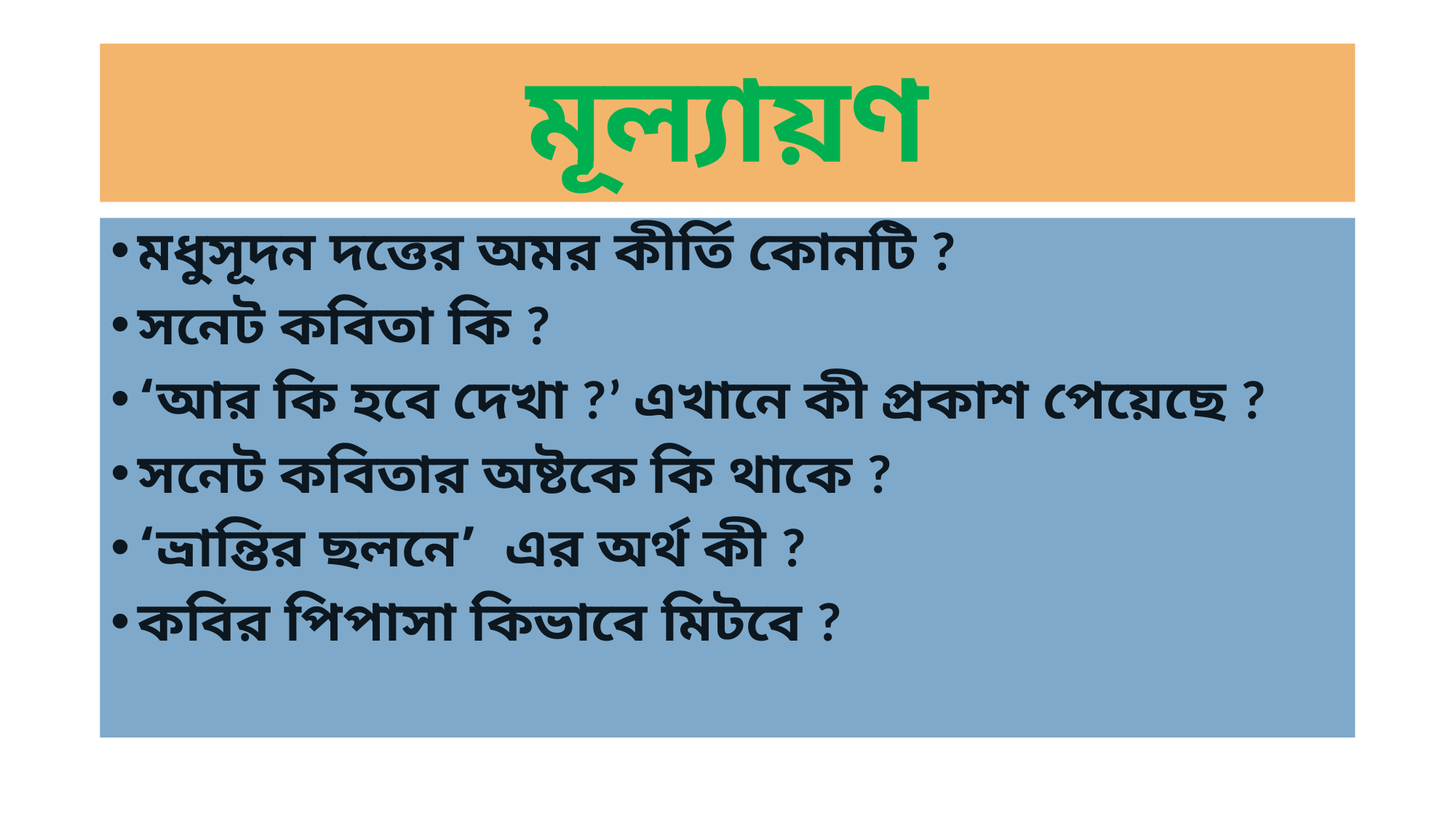

# মূল্যায়ণ
মধুসূদন দত্তের অমর কীর্তি কোনটি ?
সনেট কবিতা কি ?
‘আর কি হবে দেখা ?’ এখানে কী প্রকাশ পেয়েছে ?
সনেট কবিতার অষ্টকে কি থাকে ?
‘ভ্রান্তির ছলনে’  এর অর্থ কী ?
কবির পিপাসা কিভাবে মিটবে ?